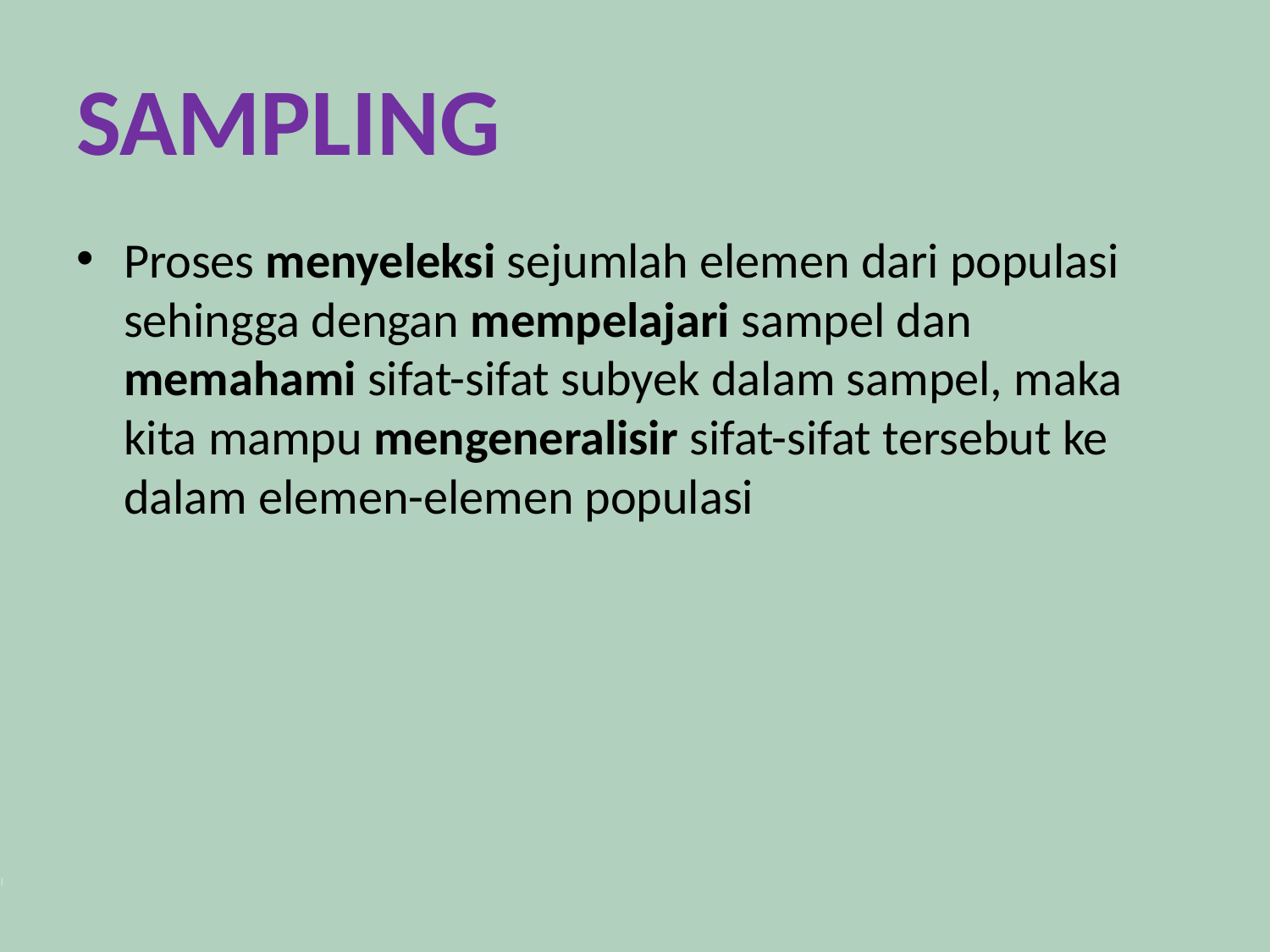

# SAMPLING
Proses menyeleksi sejumlah elemen dari populasi sehingga dengan mempelajari sampel dan memahami sifat-sifat subyek dalam sampel, maka kita mampu mengeneralisir sifat-sifat tersebut ke dalam elemen-elemen populasi